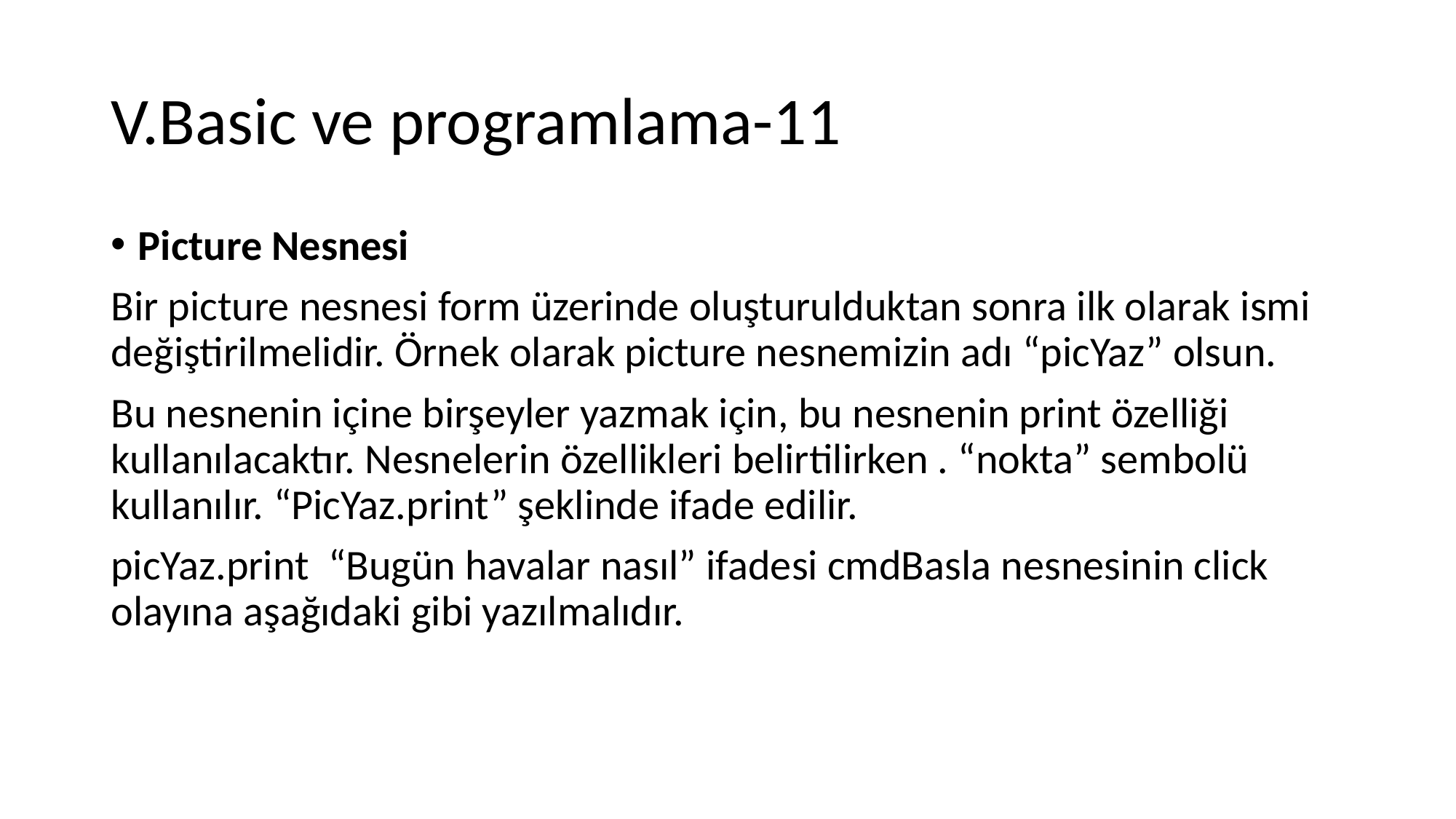

# V.Basic ve programlama-11
Picture Nesnesi
Bir picture nesnesi form üzerinde oluşturulduktan sonra ilk olarak ismi değiştirilmelidir. Örnek olarak picture nesnemizin adı “picYaz” olsun.
Bu nesnenin içine birşeyler yazmak için, bu nesnenin print özelliği kullanılacaktır. Nesnelerin özellikleri belirtilirken . “nokta” sembolü kullanılır. “PicYaz.print” şeklinde ifade edilir.
picYaz.print  “Bugün havalar nasıl” ifadesi cmdBasla nesnesinin click olayına aşağıdaki gibi yazılmalıdır.